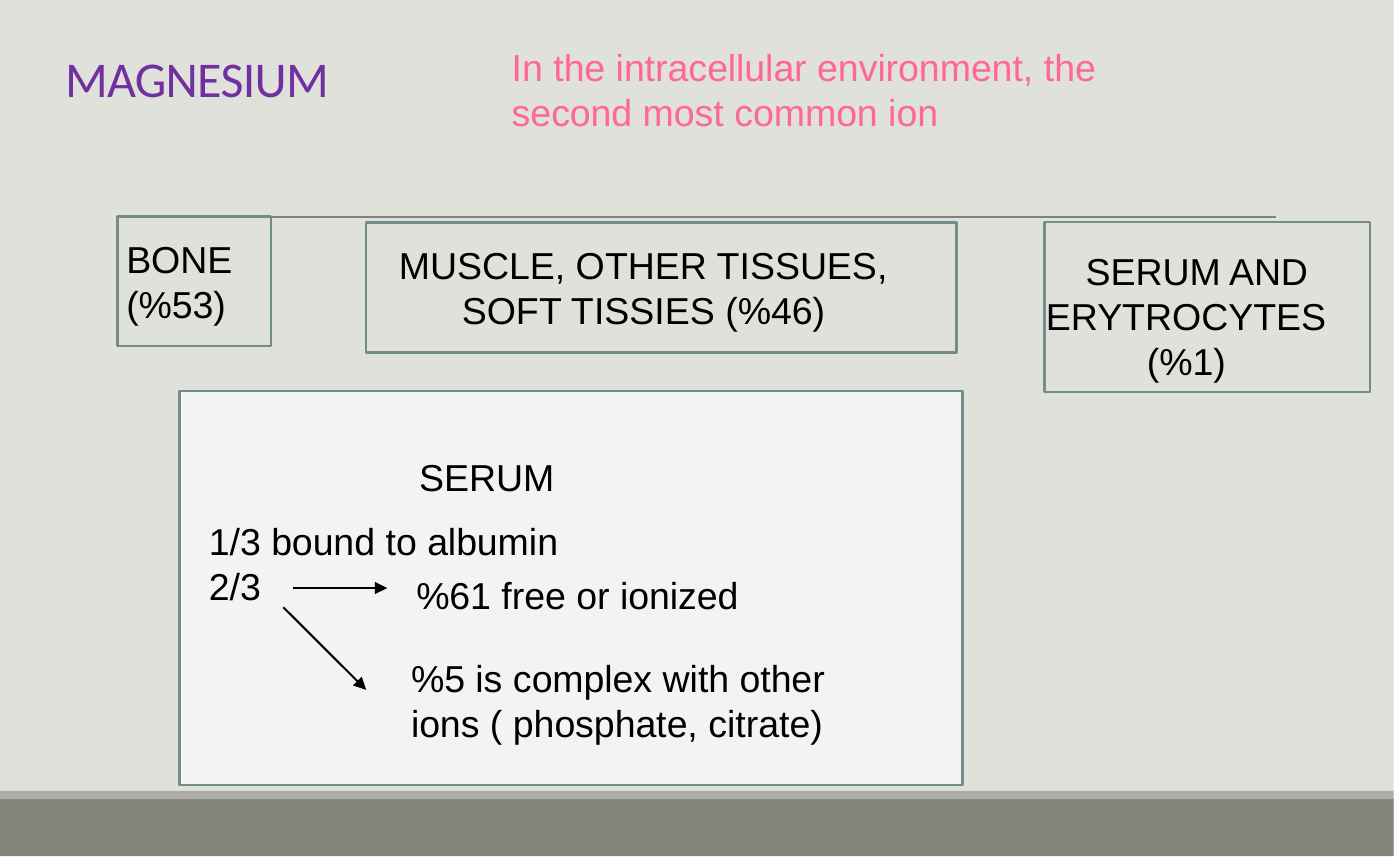

In the intracellular environment, the second most common ion
# MAGNESIUM
                                       SERUM AND ERYTROCYTES
(%1)

BONE (%53)
MUSCLE, OTHER TISSUES, SOFT TISSIES (%46)

SERUM
1/3 bound to albumin
2/3
%61 free or ionized
%5 is complex with other ions ( phosphate, citrate)